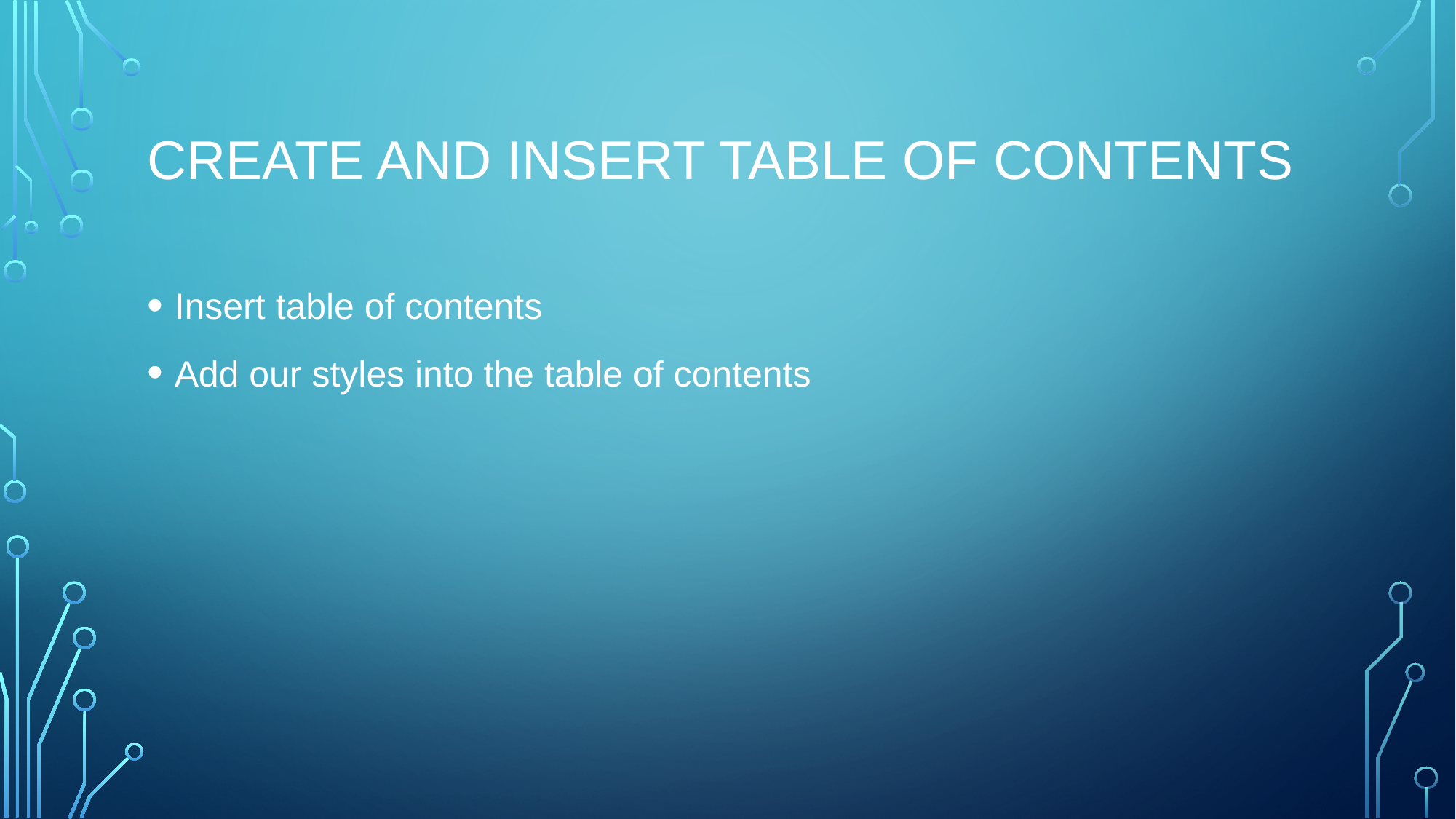

# Create and insert table of contents
Insert table of contents
Add our styles into the table of contents